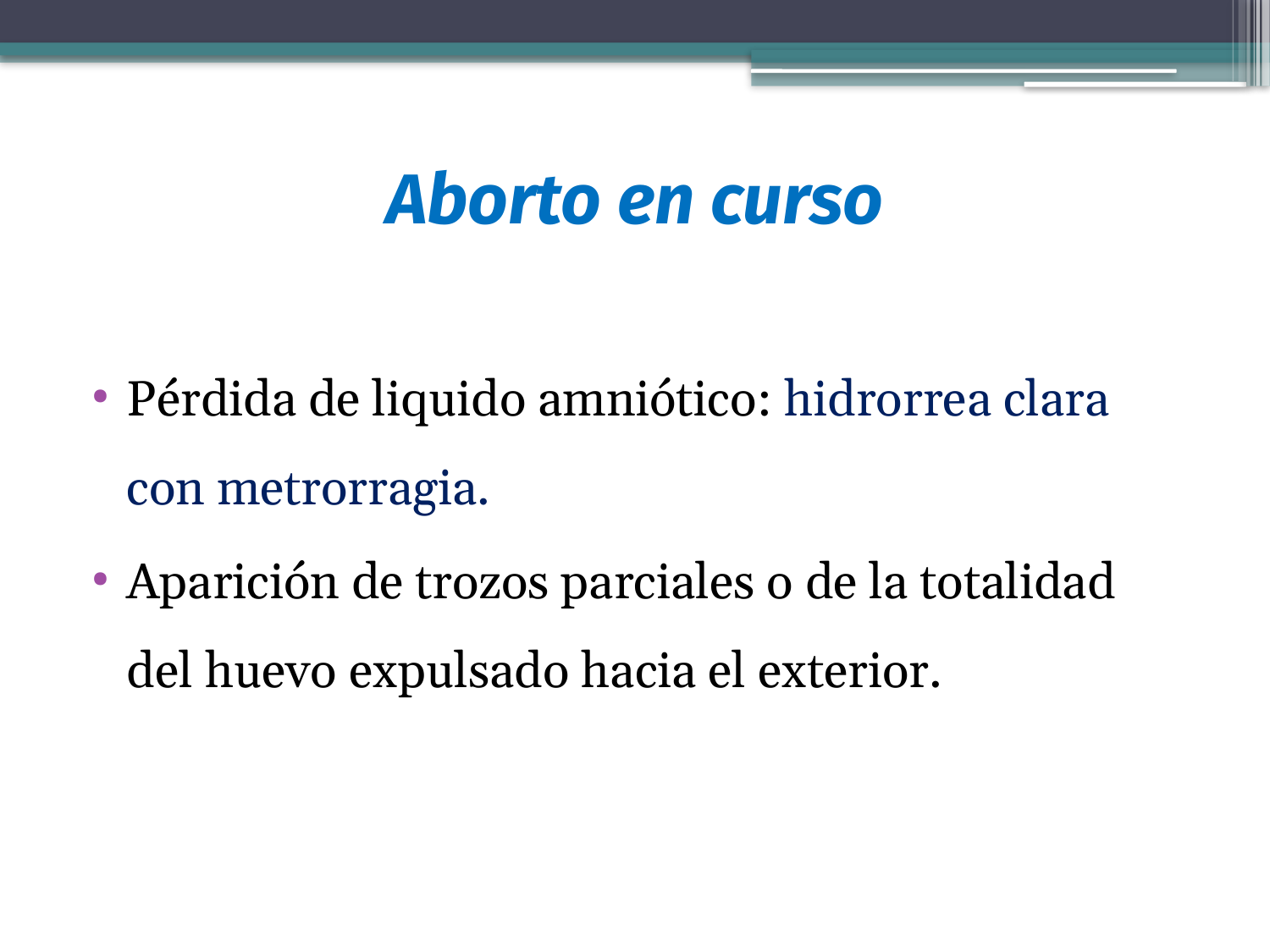

# Aborto en curso

Pérdida de liquido amniótico: hidrorrea clara con metrorragia.
Aparición de trozos parciales o de la totalidad del huevo expulsado hacia el exterior.